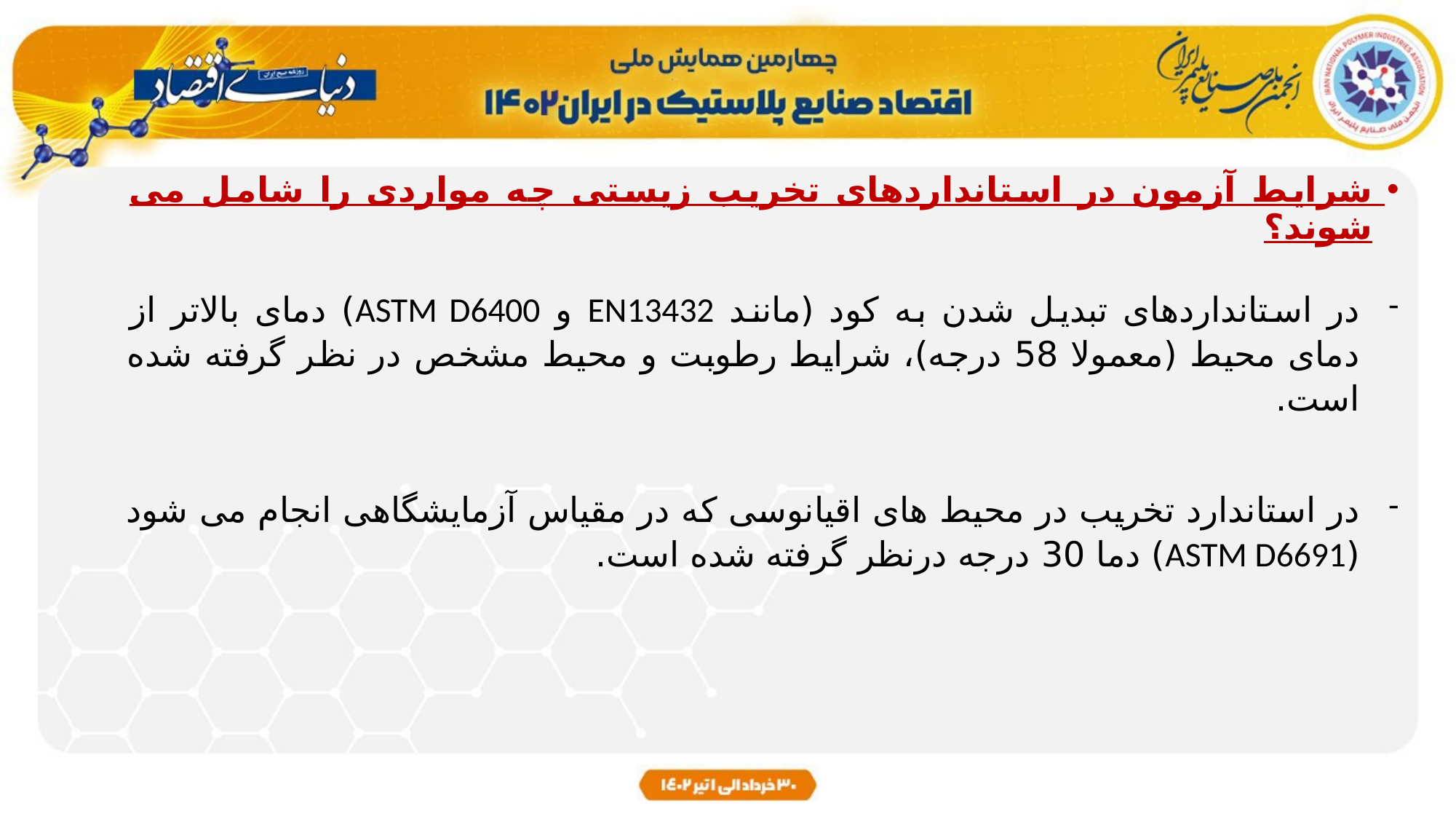

شرایط آزمون در استانداردهای تخریب زیستی چه مواردی را شامل می شوند؟

در استانداردهای تبدیل شدن به کود (مانند EN13432 و ASTM D6400) دمای بالاتر از دمای محیط (معمولا 58 درجه)، شرایط رطوبت و محیط مشخص در نظر گرفته شده است.

در استاندارد تخریب در محیط های اقیانوسی که در مقیاس آزمایشگاهی انجام می شود (ASTM D6691) دما 30 درجه درنظر گرفته شده است.